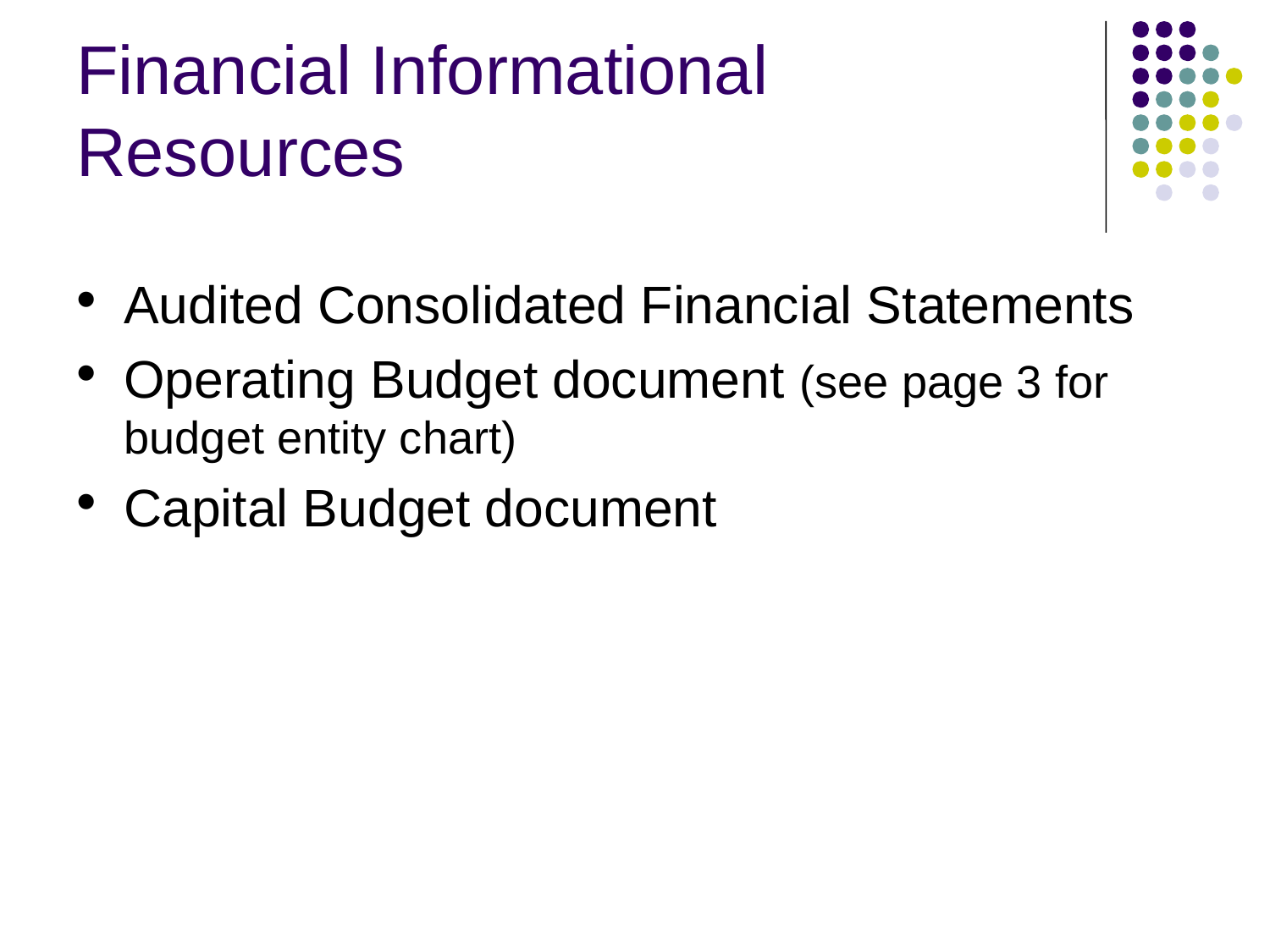

# Financial Informational Resources
Audited Consolidated Financial Statements
Operating Budget document (see page 3 for budget entity chart)
Capital Budget document